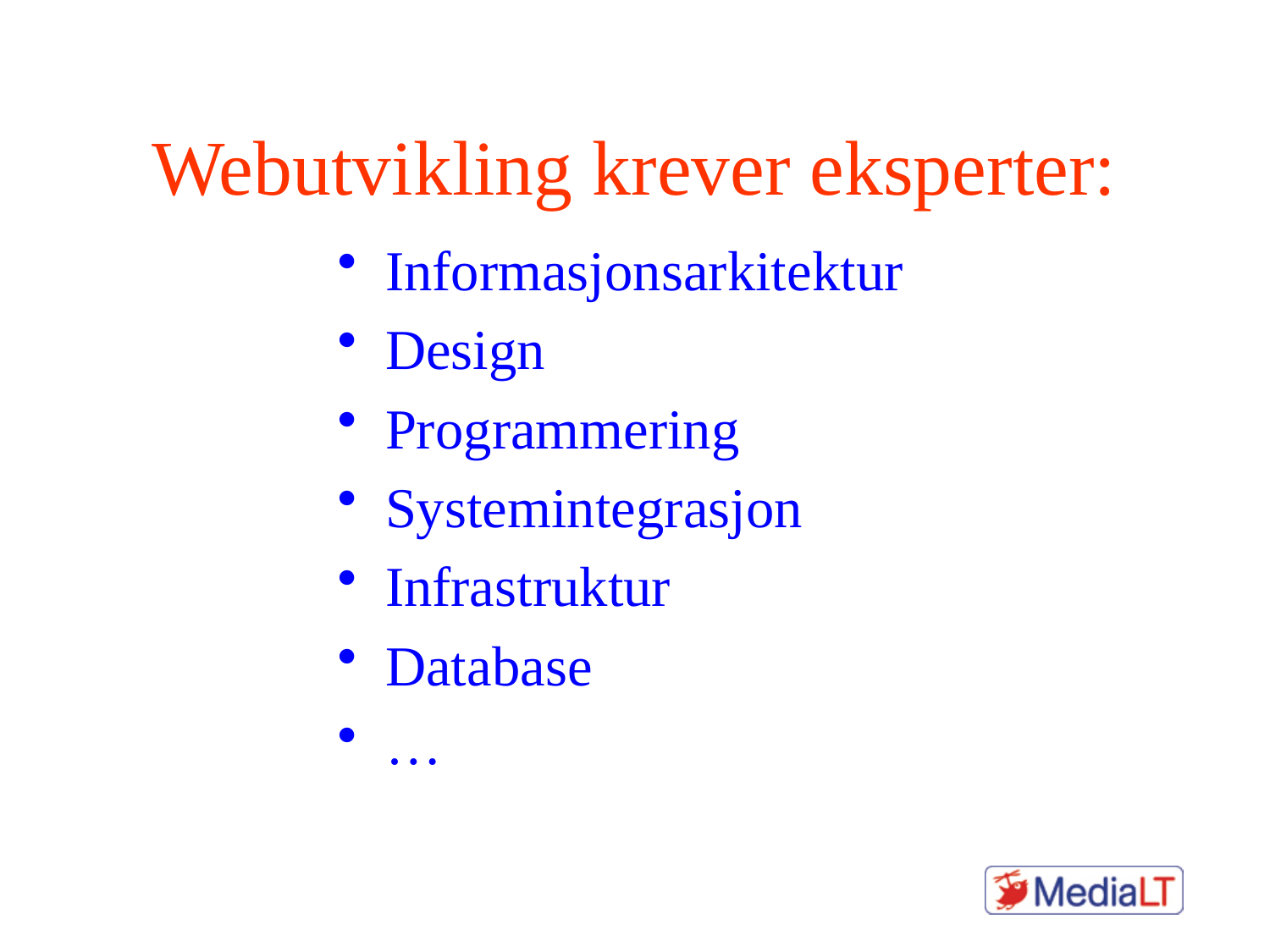

# Webutvikling krever eksperter:
Informasjonsarkitektur
Design
Programmering
Systemintegrasjon
Infrastruktur
Database
…